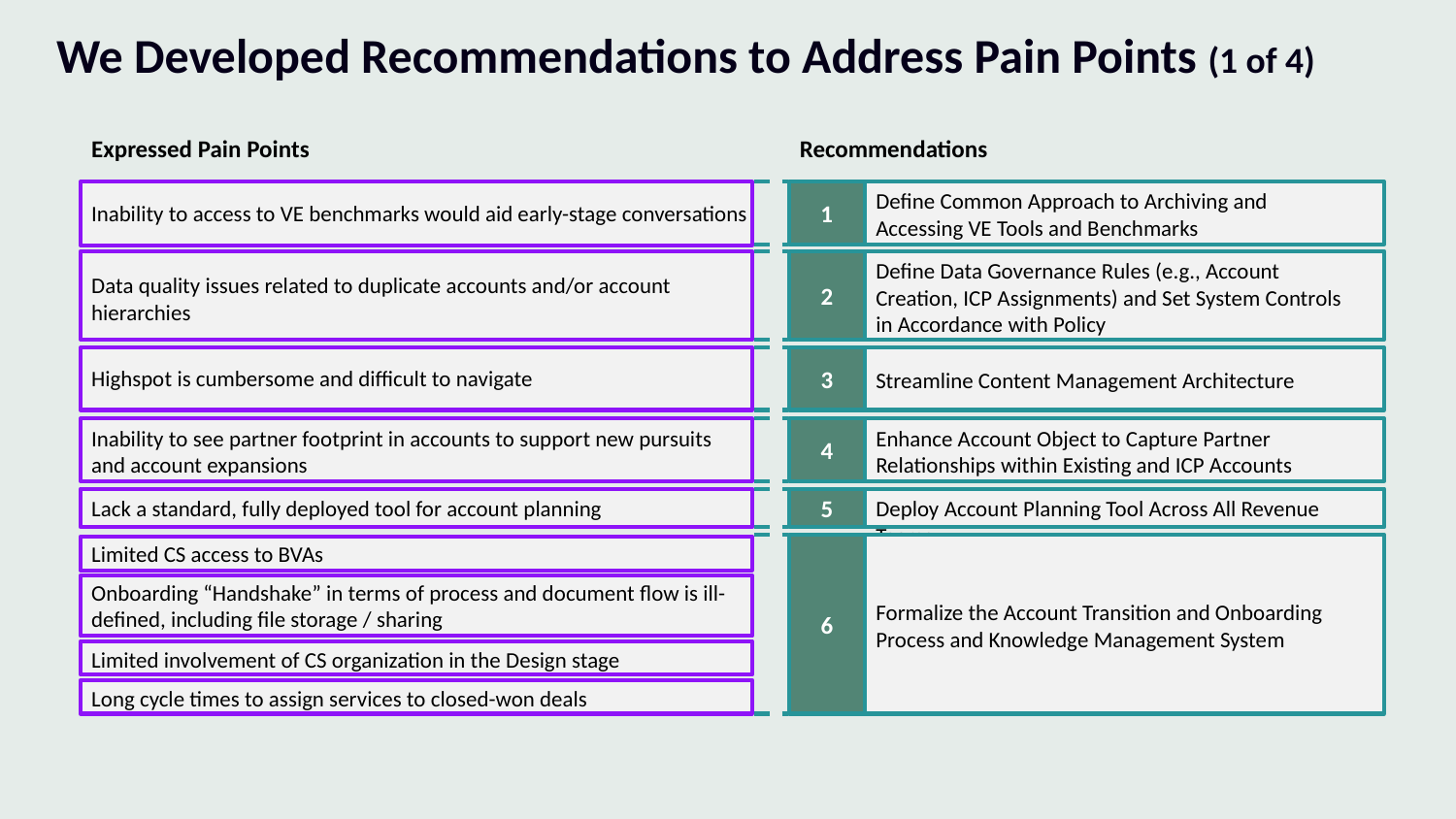

We Developed Recommendations to Address Pain Points (1 of 4)
Expressed Pain Points
Recommendations

1
Define Common Approach to Archiving and Accessing VE Tools and Benchmarks

Inability to access to VE benchmarks would aid early-stage conversations

2
Define Data Governance Rules (e.g., Account Creation, ICP Assignments) and Set System Controls in Accordance with Policy

Data quality issues related to duplicate accounts and/or account hierarchies

3

Highspot is cumbersome and difficult to navigate
Streamline Content Management Architecture

4

Inability to see partner footprint in accounts to support new pursuits and account expansions
Enhance Account Object to Capture Partner Relationships within Existing and ICP Accounts

5

Lack a standard, fully deployed tool for account planning
Deploy Account Planning Tool Across All Revenue Teams
Limited CS access to BVAs
6

Onboarding “Handshake” in terms of process and document flow is ill-defined, including file storage / sharing

Formalize the Account Transition and Onboarding Process and Knowledge Management System
Limited involvement of CS organization in the Design stage

Long cycle times to assign services to closed-won deals